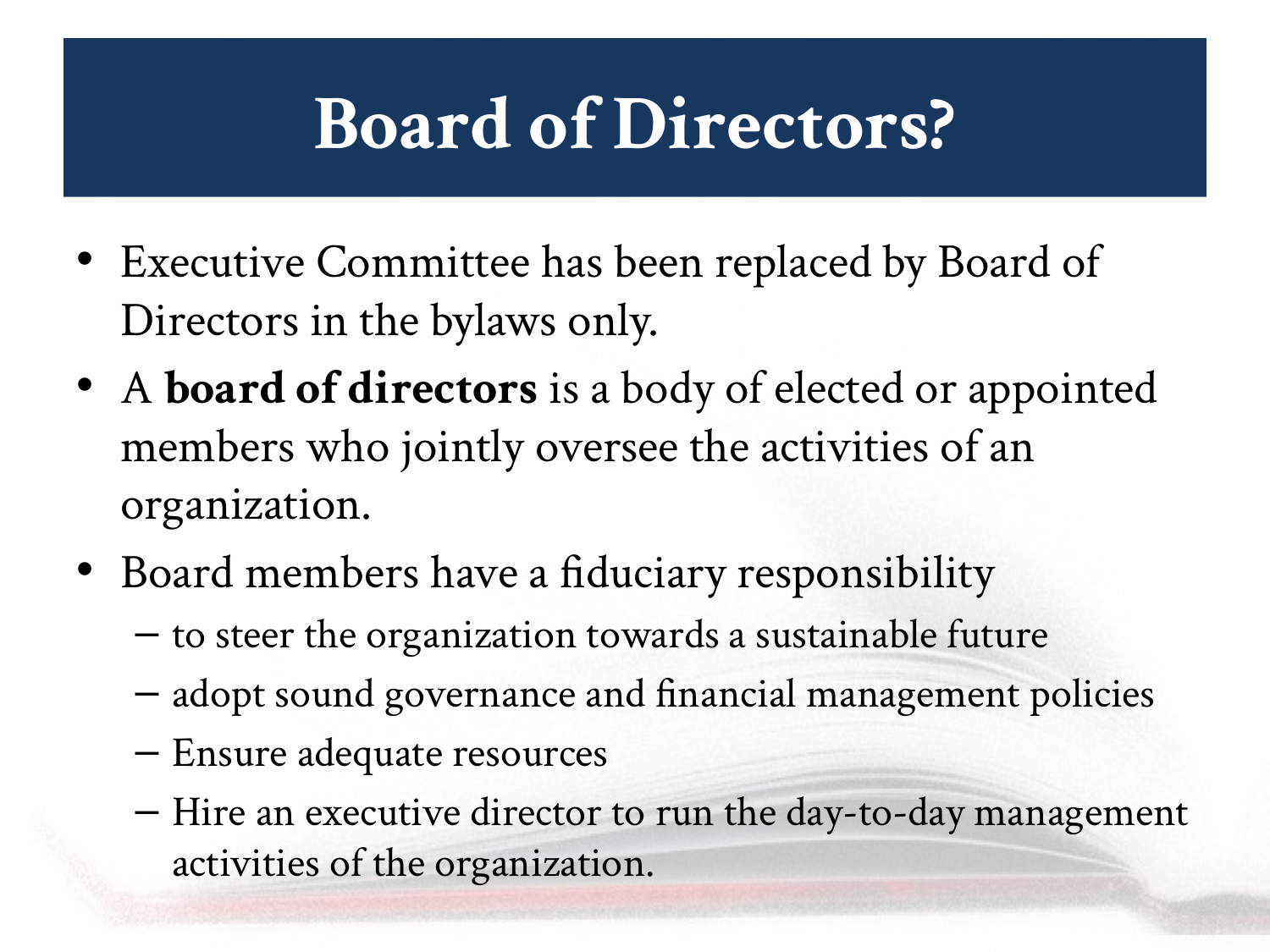

# Board of Directors?
Executive Committee has been replaced by Board of Directors in the bylaws only.
A board of directors is a body of elected or appointed members who jointly oversee the activities of an organization.
Board members have a fiduciary responsibility
to steer the organization towards a sustainable future
adopt sound governance and financial management policies
Ensure adequate resources
Hire an executive director to run the day-to-day management activities of the organization.